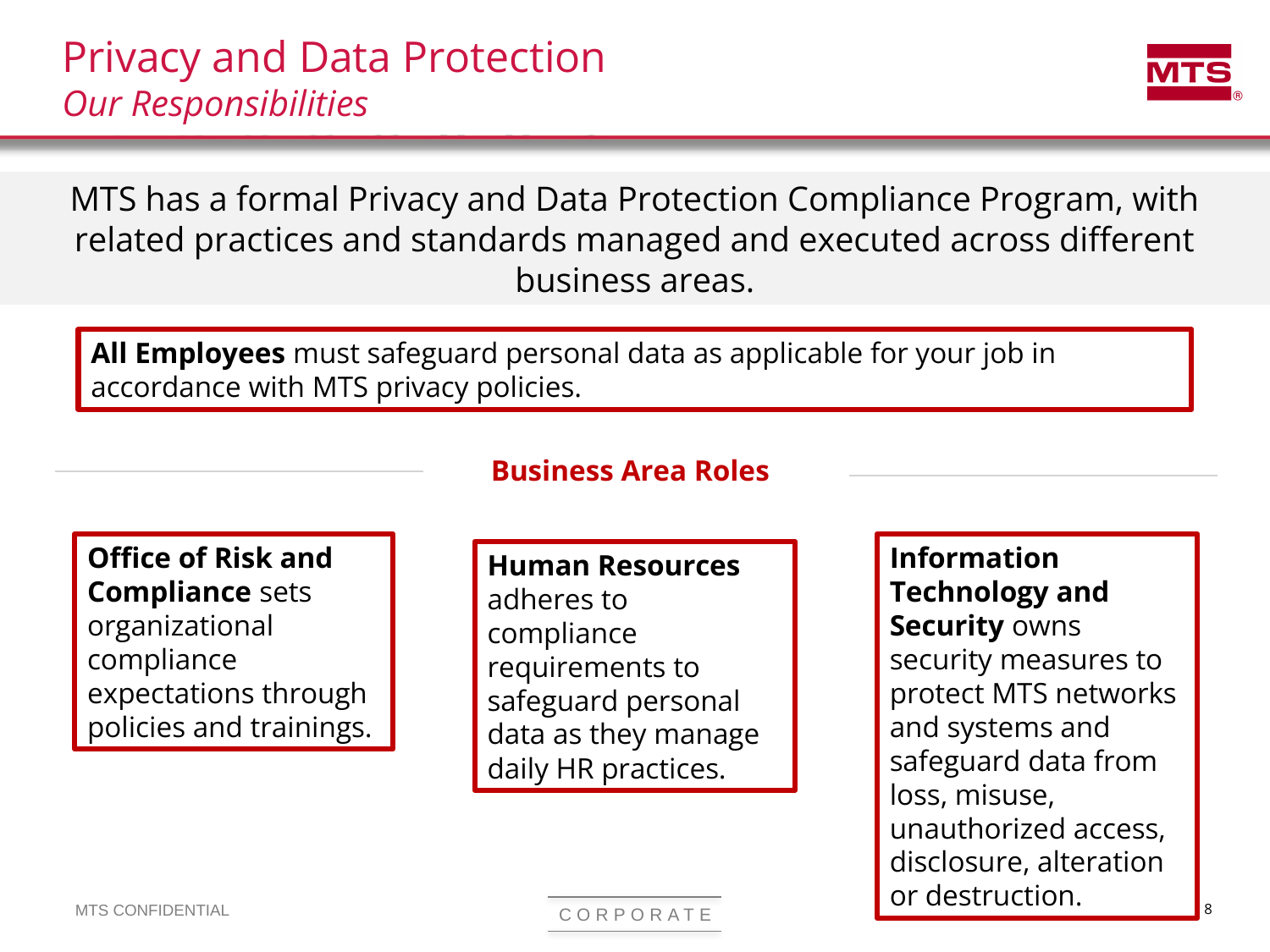

# Privacy and Data Protection Our Responsibilities
MTS has a formal Privacy and Data Protection Compliance Program, with related practices and standards managed and executed across different business areas.
All Employees must safeguard personal data as applicable for your job in accordance with MTS privacy policies.
Business Area Roles
Office of Risk and Compliance sets organizational compliance expectations through policies and trainings.
Information Technology and Security owns security measures to protect MTS networks and systems and safeguard data from loss, misuse, unauthorized access, disclosure, alteration or destruction.
Human Resources adheres to compliance requirements to safeguard personal data as they manage daily HR practices.
8